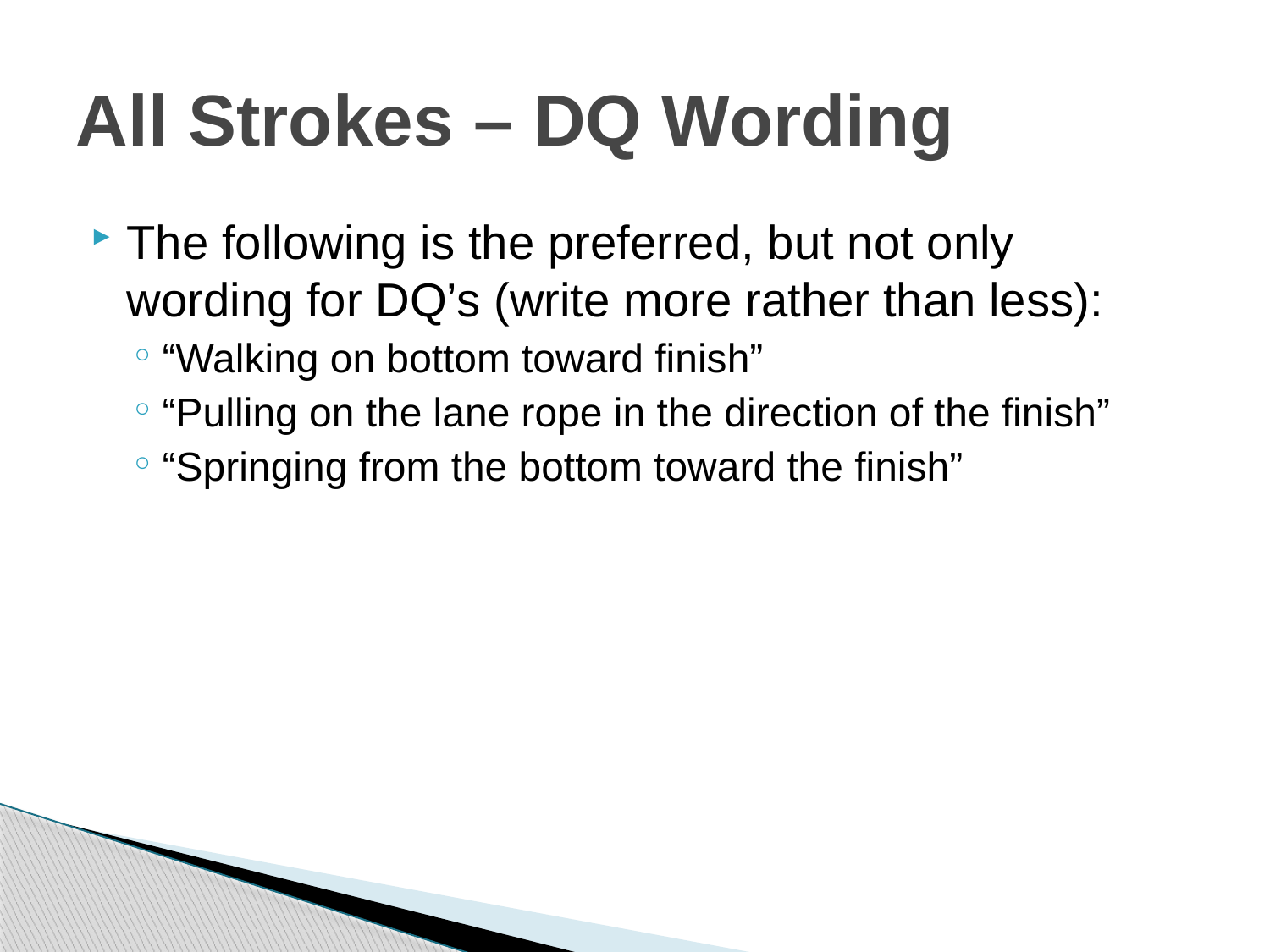

# All Strokes – DQ Wording
The following is the preferred, but not only wording for DQ’s (write more rather than less):
“Walking on bottom toward finish”
“Pulling on the lane rope in the direction of the finish”
“Springing from the bottom toward the finish”